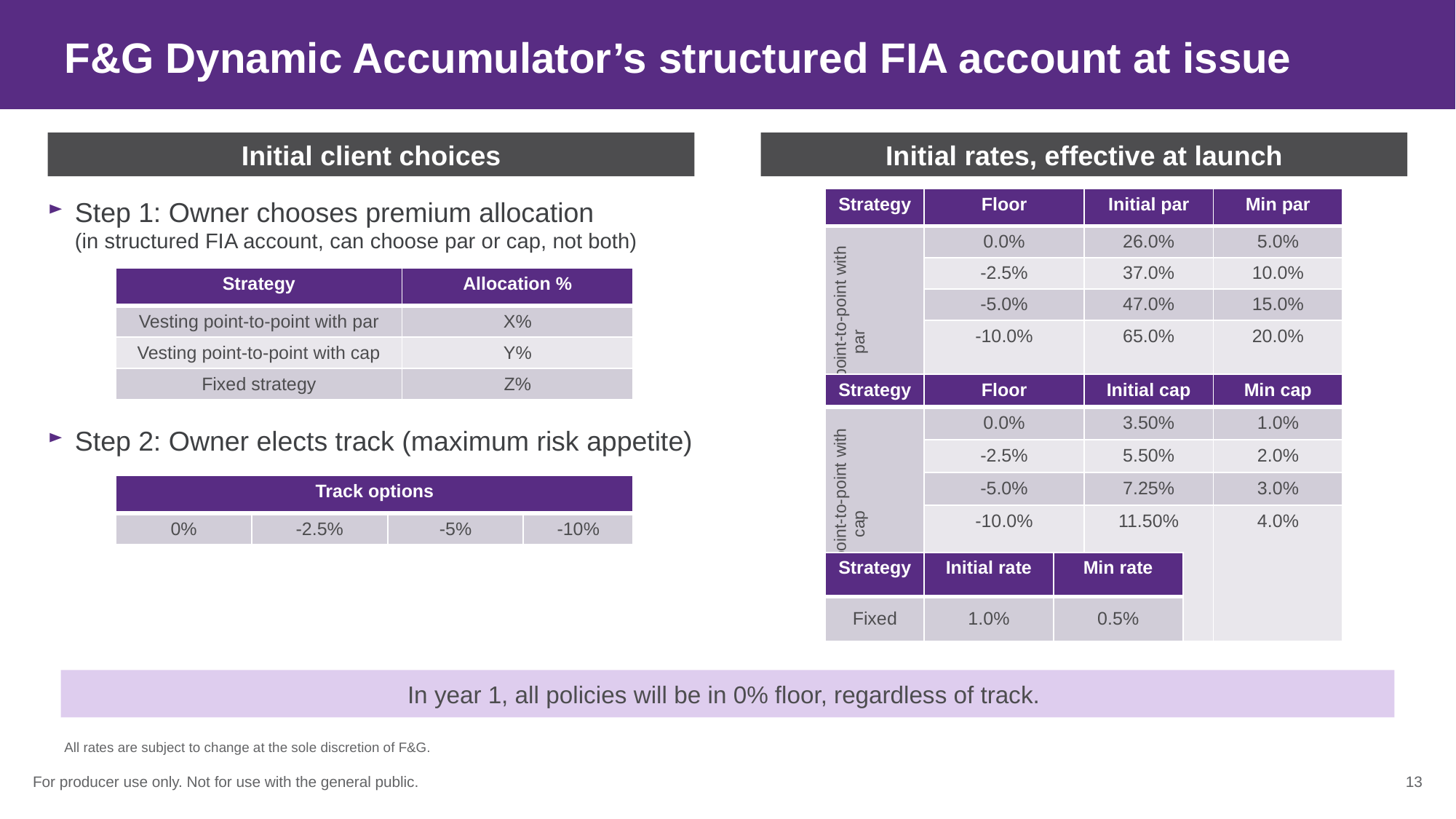

F&G Dynamic Accumulator’s structured FIA account at issue
Initial client choices
Initial rates, effective at launch
| Strategy | Floor | Initial par | Min par |
| --- | --- | --- | --- |
| Vesting point-to-point with par | 0.0% | 26.0% | 5.0% |
|  | -2.5% | 37.0% | 10.0% |
|  | -5.0% | 47.0% | 15.0% |
|  | -10.0% | 65.0% | 20.0% |
Step 1: Owner chooses premium allocation
(in structured FIA account, can choose par or cap, not both)

Step 2: Owner elects track (maximum risk appetite)
| Strategy | Allocation % |
| --- | --- |
| Vesting point-to-point with par | X% |
| Vesting point-to-point with cap | Y% |
| Fixed strategy | Z% |
| Strategy | Floor | Initial cap | Min cap |
| --- | --- | --- | --- |
| Vesting point-to-point with cap | 0.0% | 3.50% | 1.0% |
|  | -2.5% | 5.50% | 2.0% |
|  | -5.0% | 7.25% | 3.0% |
|  | -10.0% | 11.50% | 4.0% |
| Track options |  |  |  |
| --- | --- | --- | --- |
| 0% | -2.5% | -5% | -10% |
| Strategy | Initial rate | Min rate |
| --- | --- | --- |
| Fixed | 1.0% | 0.5% |
In year 1, all policies will be in 0% floor, regardless of track.
All rates are subject to change at the sole discretion of F&G.
13
For producer use only. Not for use with the general public.